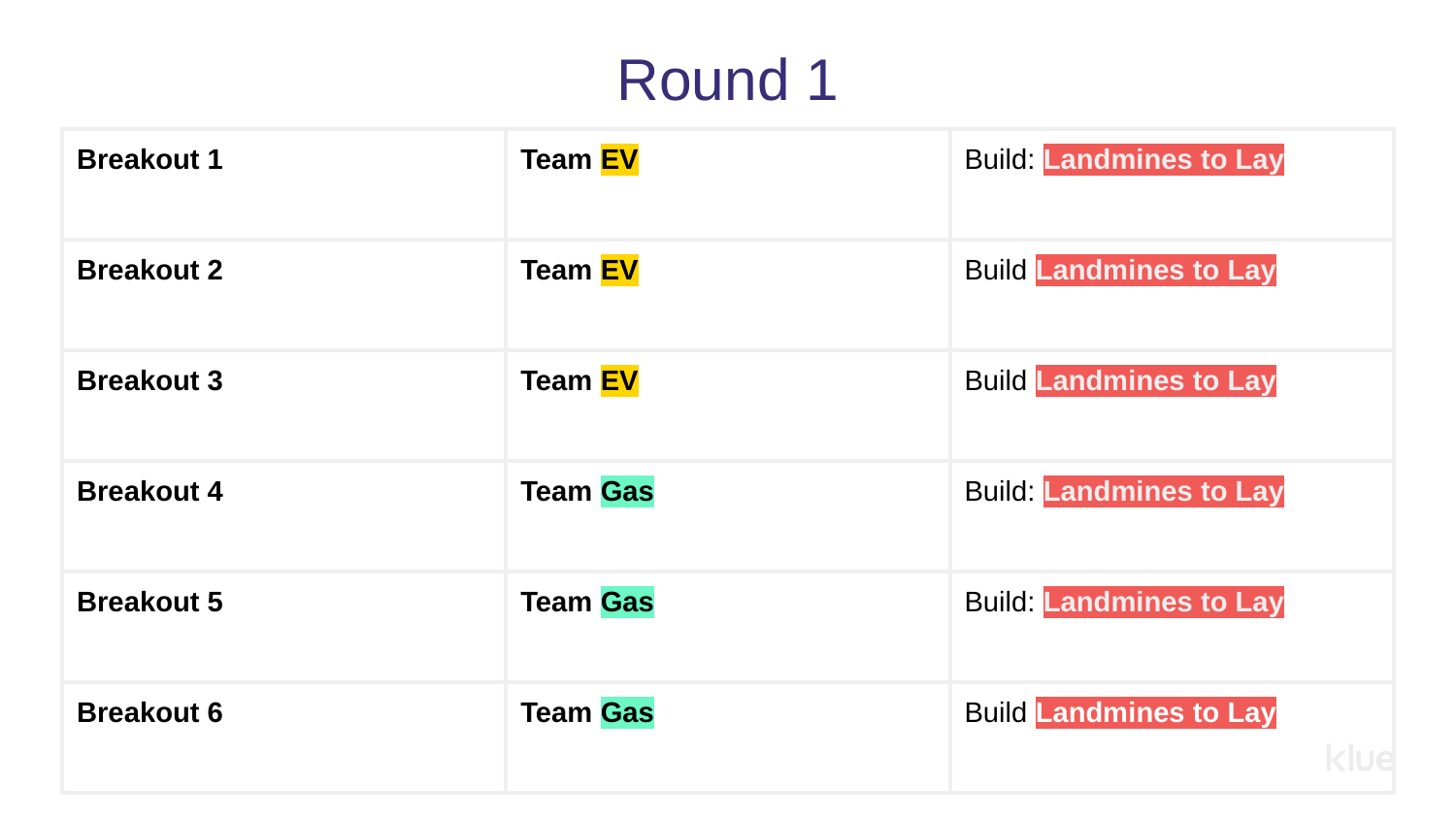

Round 1
| Breakout 1 | Team EV | Build: Landmines to Lay |
| --- | --- | --- |
| Breakout 2 | Team EV | Build Landmines to Lay |
| Breakout 3 | Team EV | Build Landmines to Lay |
| Breakout 4 | Team Gas | Build: Landmines to Lay |
| Breakout 5 | Team Gas | Build: Landmines to Lay |
| Breakout 6 | Team Gas | Build Landmines to Lay |